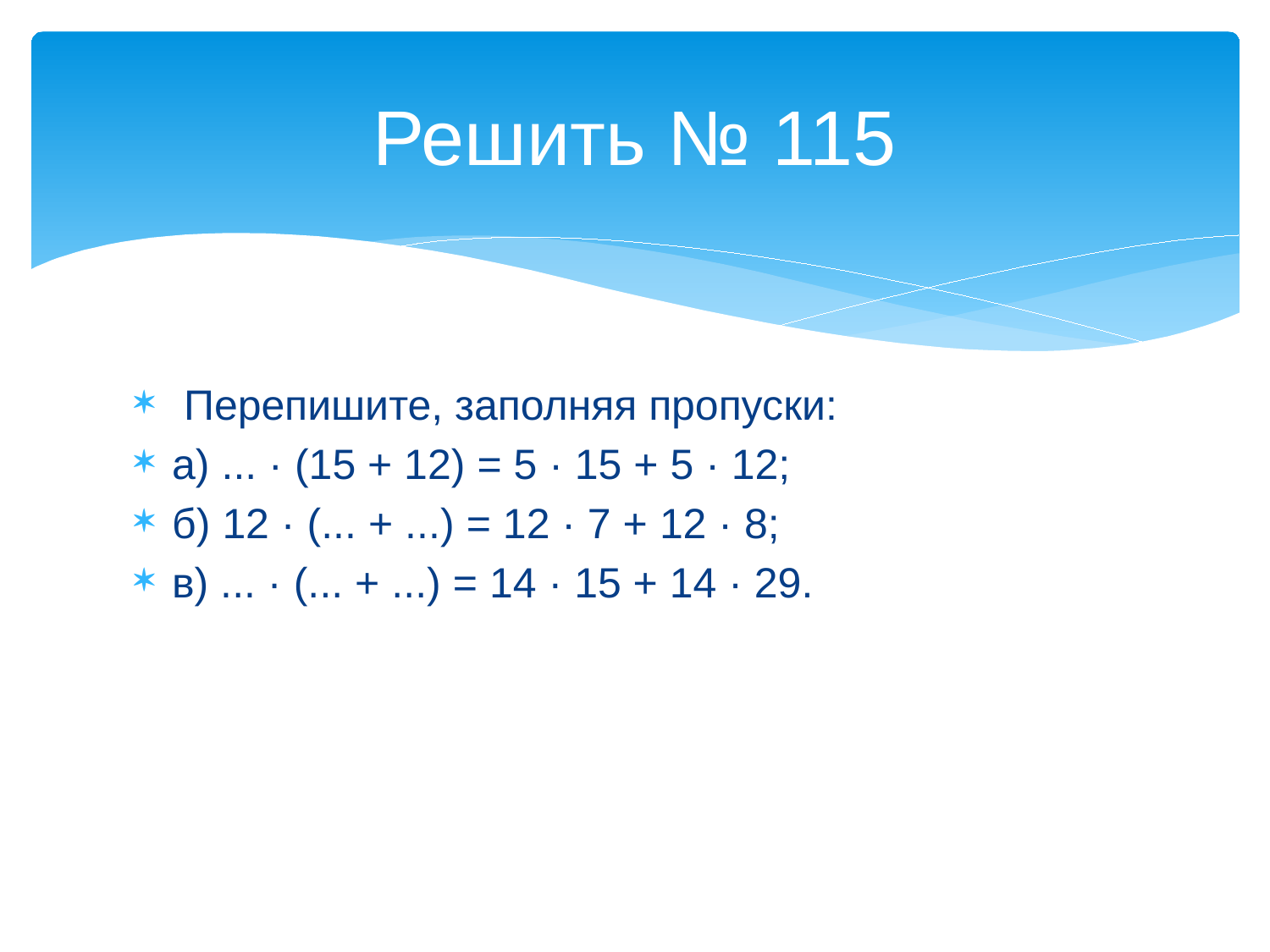

# Решить № 115
 Перепишите, заполняя пропуски:
а) ... · (15 + 12) = 5 · 15 + 5 · 12;
б) 12 · (... + ...) = 12 · 7 + 12 · 8;
в) ... · (... + ...) = 14 · 15 + 14 · 29.